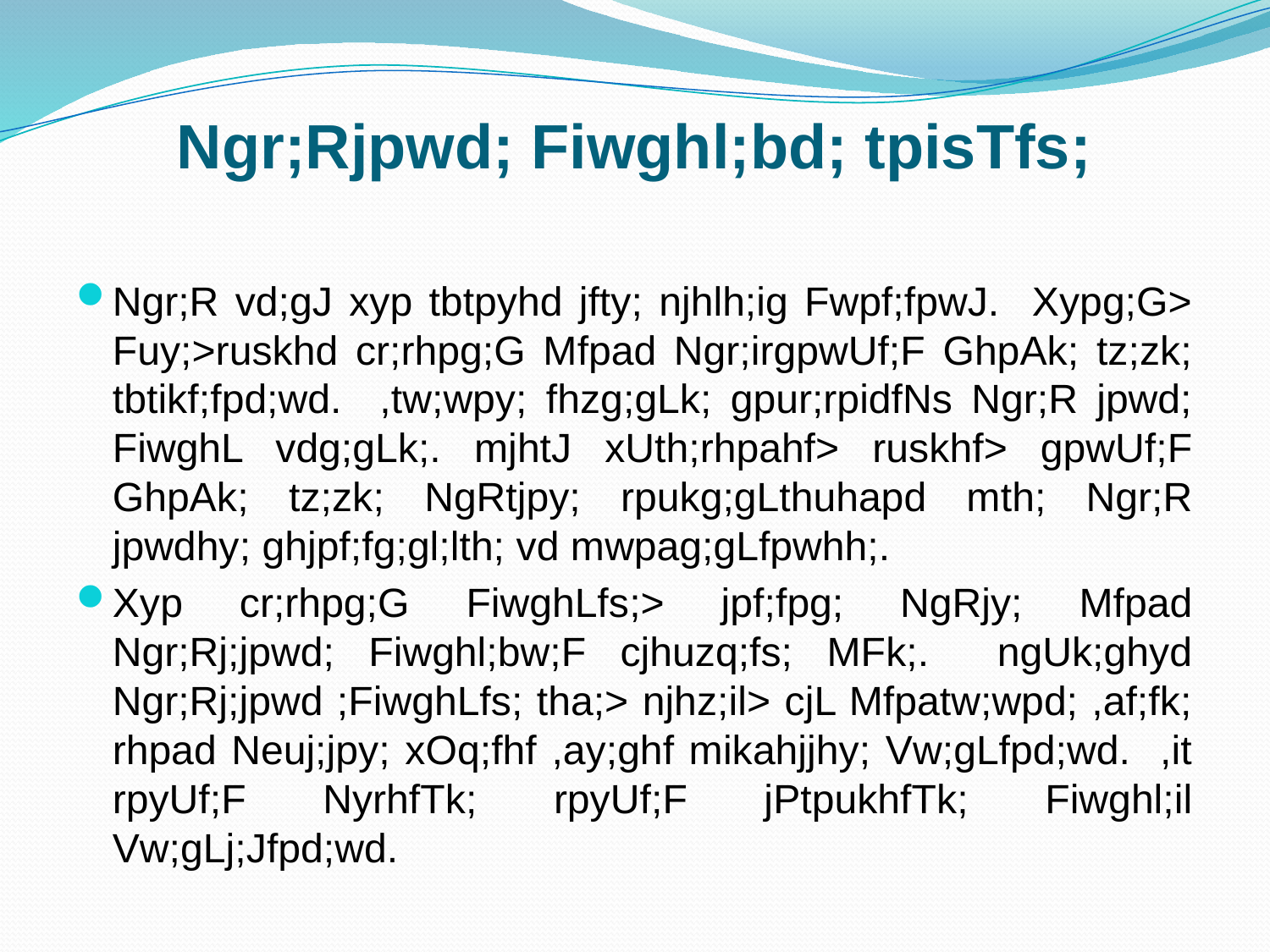

# Ngr;Rjpwd; Fiwghl;bd; tpisTfs;
Ngr;R vd;gJ xyp tbtpyhd jfty; njhlh;ig Fwpf;fpwJ.  Xypg;G> Fuy;>ruskhd cr;rhpg;G Mfpad Ngr;irgpwUf;F GhpAk; tz;zk; tbtikf;fpd;wd.  ,tw;wpy; fhzg;gLk; gpur;rpidfNs Ngr;R jpwd; FiwghL vdg;gLk;. mjhtJ xUth;rhpahf> ruskhf> gpwUf;F GhpAk; tz;zk; NgRtjpy; rpukg;gLthuhapd mth; Ngr;R jpwdhy; ghjpf;fg;gl;lth; vd mwpag;gLfpwhh;.
Xyp cr;rhpg;G FiwghLfs;> jpf;fpg; NgRjy; Mfpad Ngr;Rj;jpwd; Fiwghl;bw;F cjhuzq;fs; MFk;.  ngUk;ghyd Ngr;Rj;jpwd ;FiwghLfs; tha;> njhz;il> cjL Mfpatw;wpd; ,af;fk; rhpad Neuj;jpy; xOq;fhf ,ay;ghf mikahjjhy; Vw;gLfpd;wd.  ,it rpyUf;F NyrhfTk; rpyUf;F jPtpukhfTk; Fiwghl;il Vw;gLj;Jfpd;wd.